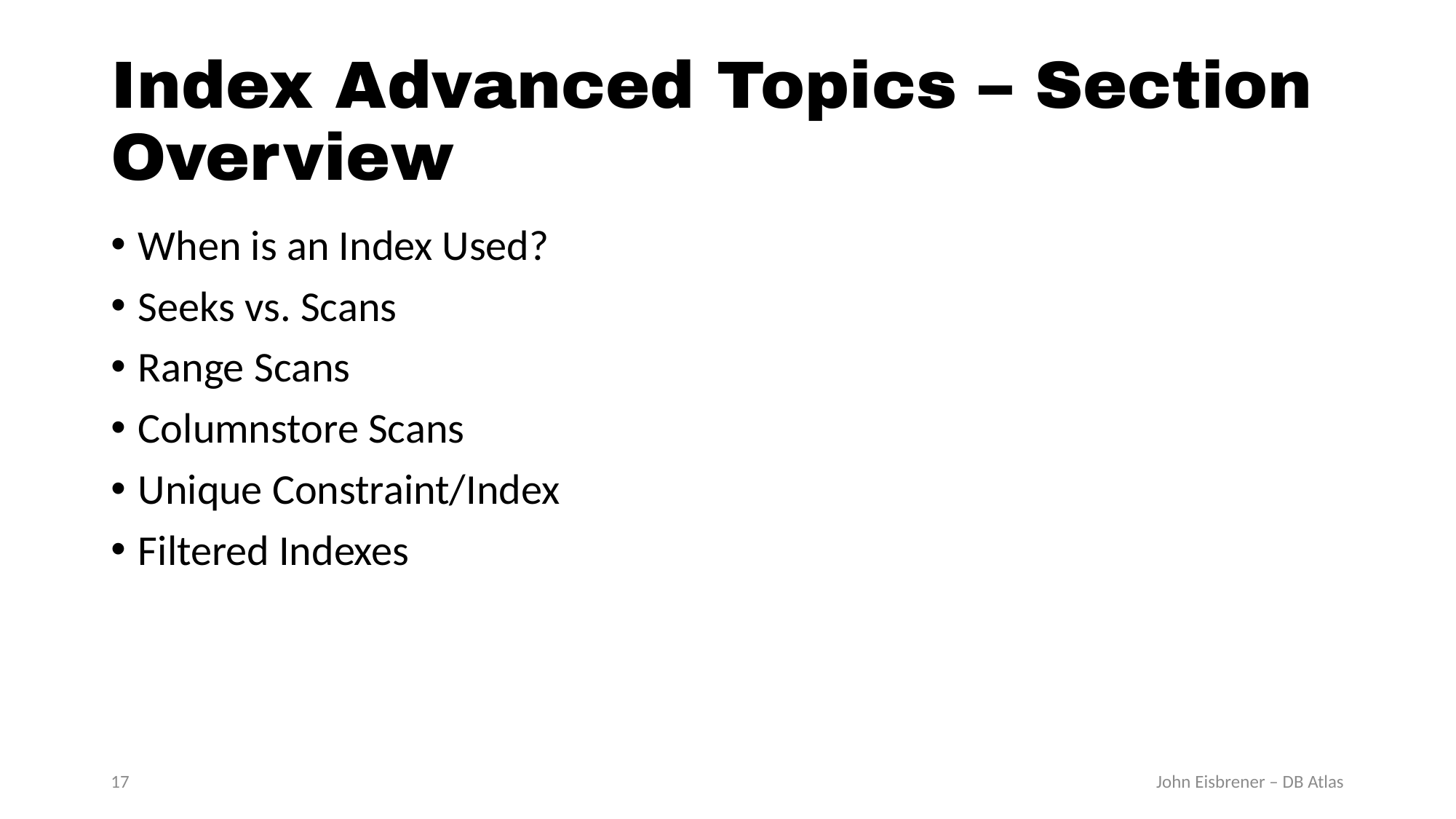

# Index Advanced Topics – Section Overview
When is an Index Used?
Seeks vs. Scans
Range Scans
Columnstore Scans
Unique Constraint/Index
Filtered Indexes
17
John Eisbrener – DB Atlas